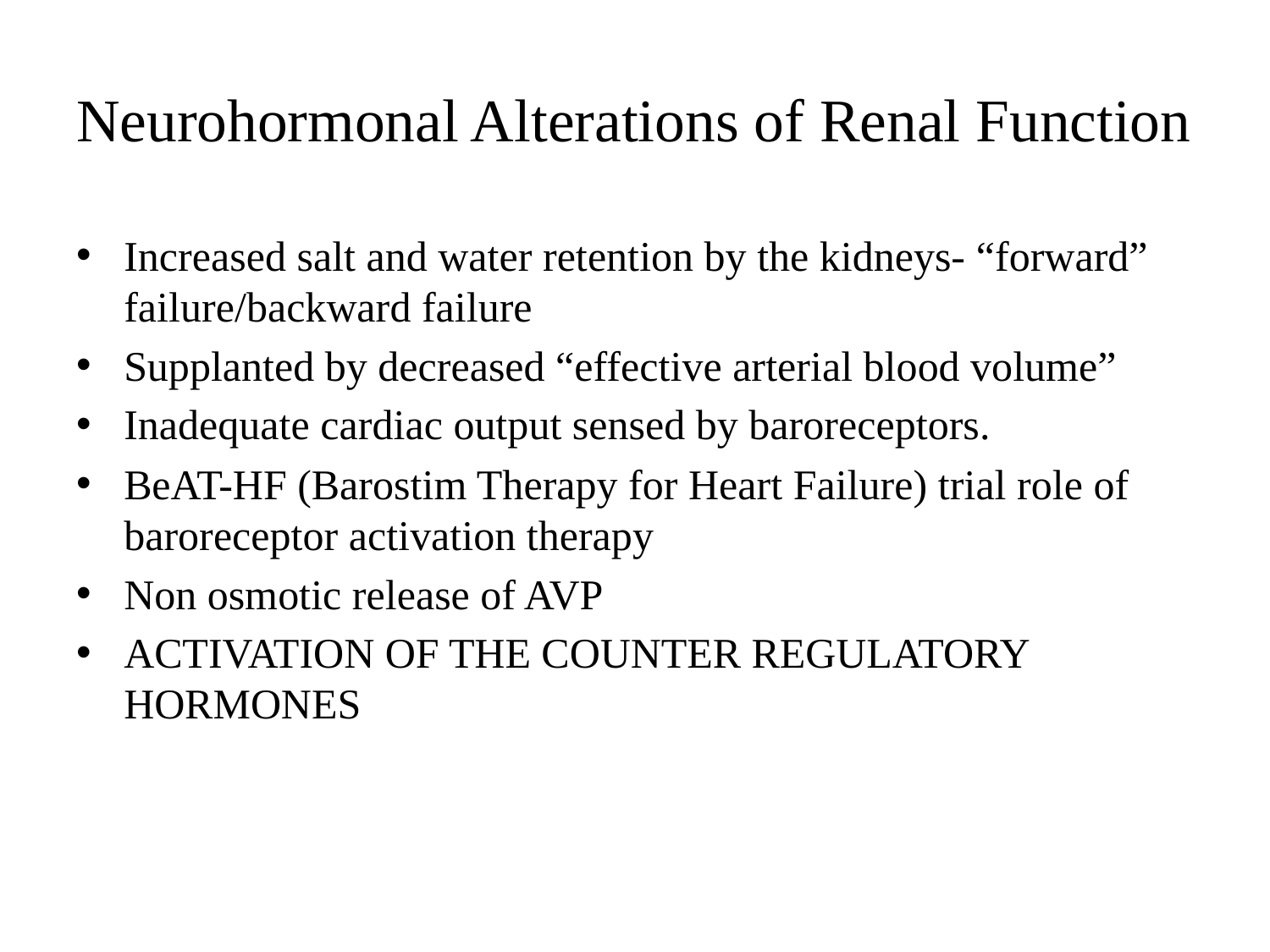

# Neurohormonal Alterations of Renal Function
Increased salt and water retention by the kidneys- “forward” failure/backward failure
Supplanted by decreased “effective arterial blood volume”
Inadequate cardiac output sensed by baroreceptors.
BeAT-HF (Barostim Therapy for Heart Failure) trial role of  baroreceptor activation therapy
Non osmotic release of AVP
ACTIVATION OF THE COUNTER REGULATORY HORMONES